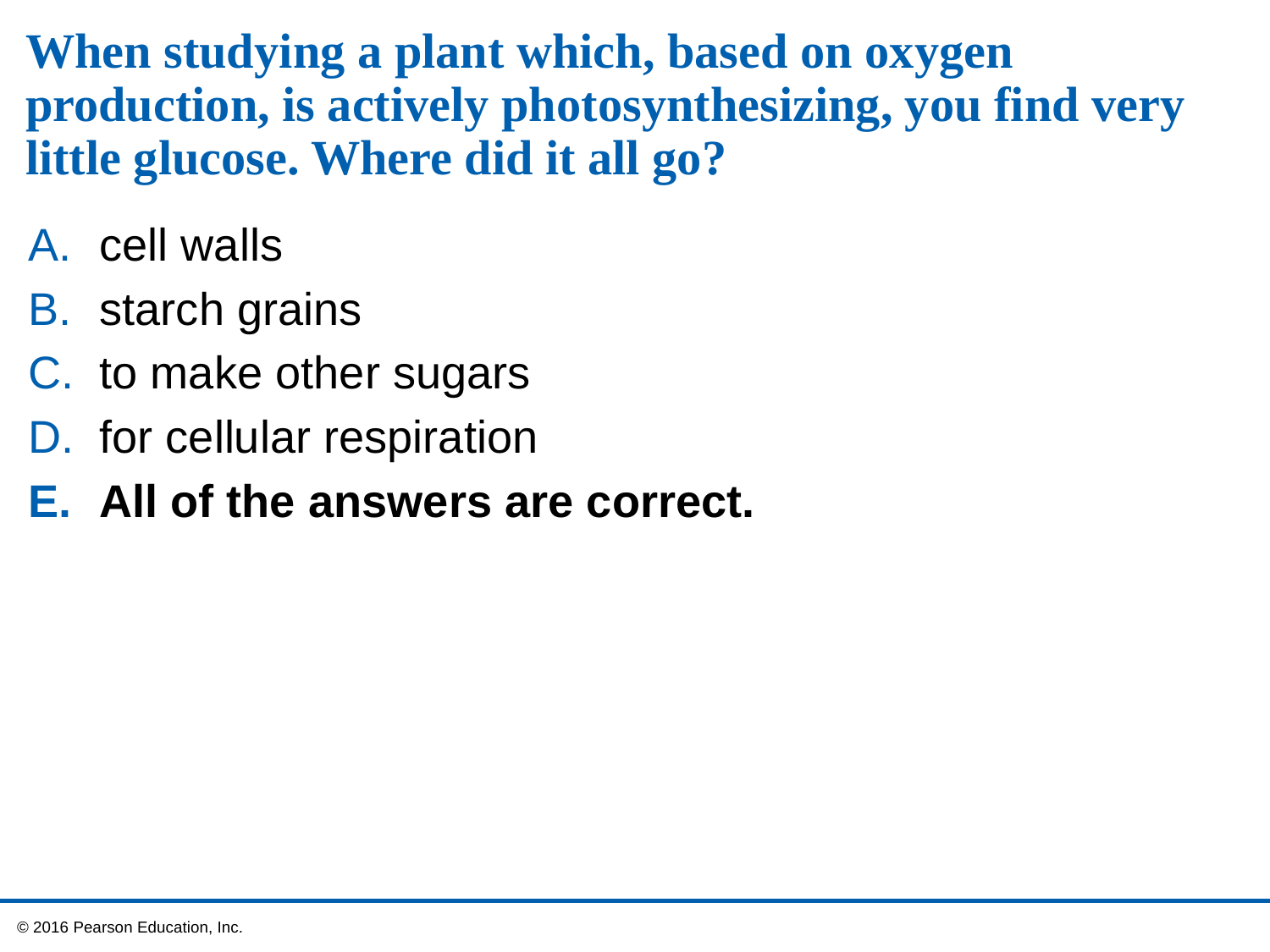

# When studying a plant which, based on oxygen production, is actively photosynthesizing, you find very little glucose. Where did it all go?
cell walls
starch grains
to make other sugars
for cellular respiration
All of the answers are correct.
 © 2016 Pearson Education, Inc.